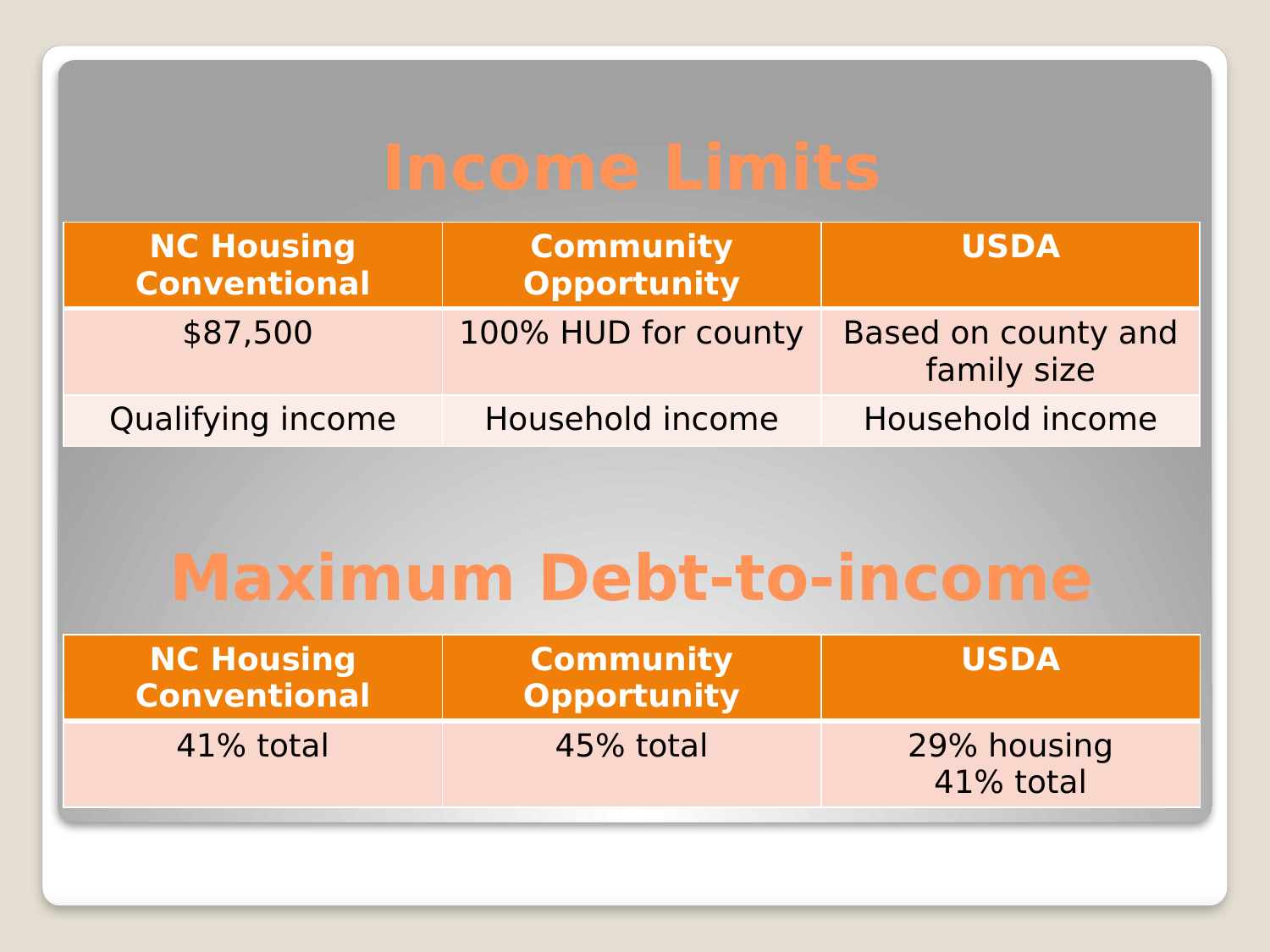

# Income Limits
| NC Housing Conventional | Community Opportunity | USDA |
| --- | --- | --- |
| $87,500 | 100% HUD for county | Based on county and family size |
| Qualifying income | Household income | Household income |
Maximum Debt-to-income
| NC Housing Conventional | Community Opportunity | USDA |
| --- | --- | --- |
| 41% total | 45% total | 29% housing 41% total |